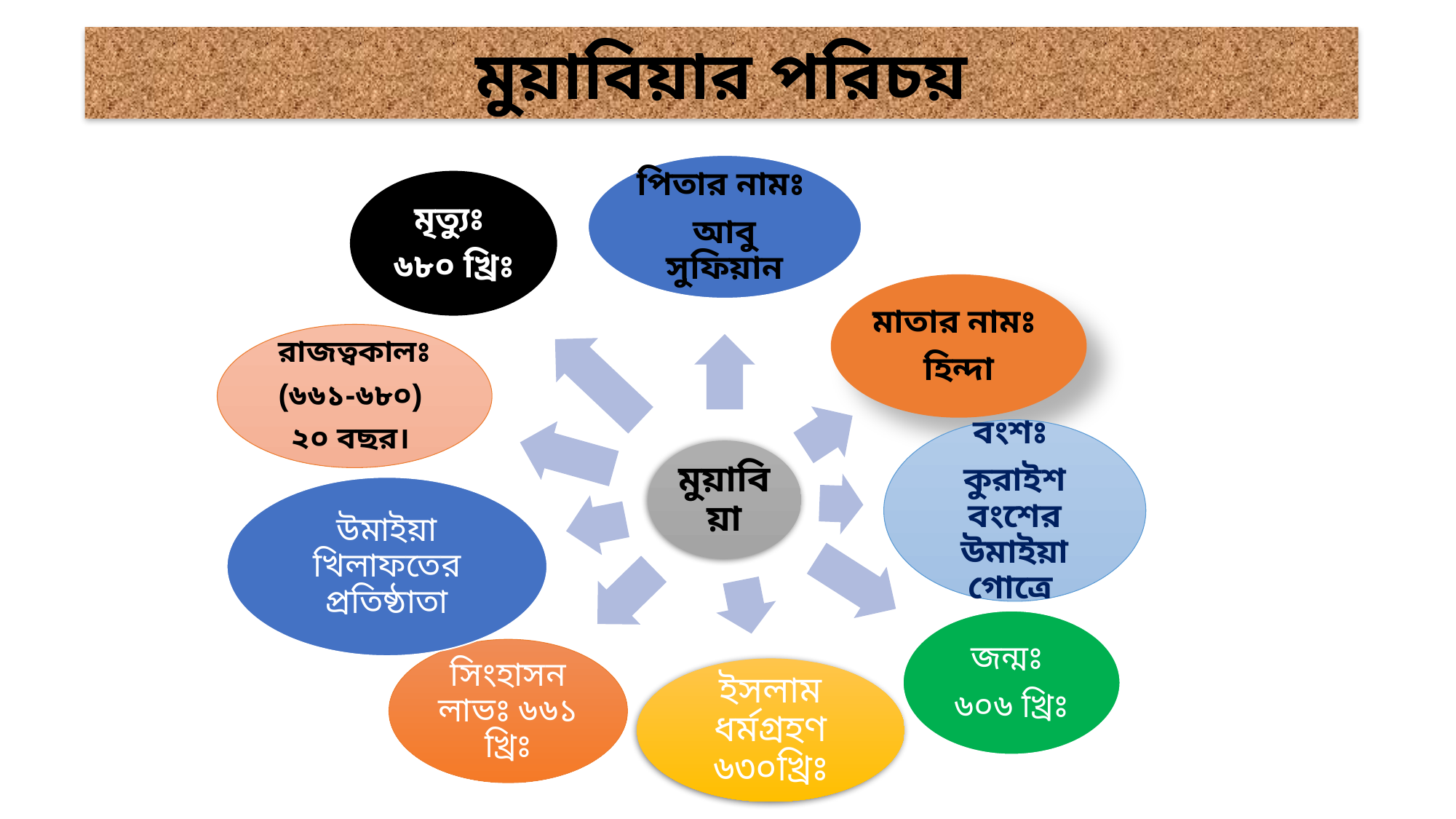

মুয়াবিয়ার পরিচয়
মুয়াবিয়া

পিতার নামঃ
আবু সুফিয়ান

মাতার নামঃ
হিন্দা

বংশঃ
কুরাইশ বংশের উমাইয়া গোত্রে

জন্মঃ
৬০৬ খ্রিঃ

ইসলাম ধর্মগ্রহণ ৬৩০খ্রিঃ

সিংহাসন লাভঃ ৬৬১ খ্রিঃ

উমাইয়া খিলাফতের প্রতিষ্ঠাতা

রাজত্বকালঃ
(৬৬১-৬৮০)
২০ বছর।

মৃত্যুঃ
৬৮০ খ্রিঃ